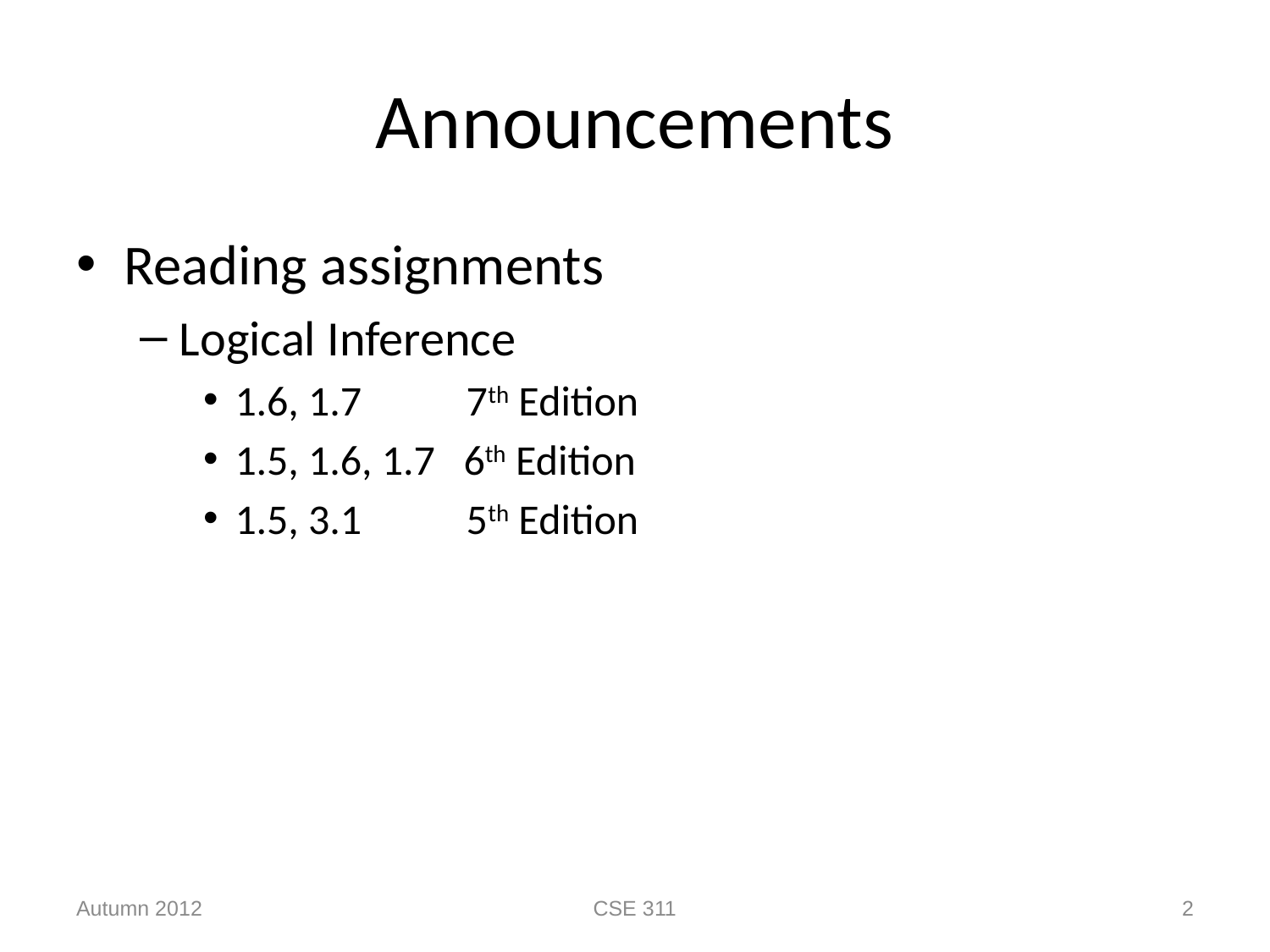

# Announcements
Reading assignments
Logical Inference
1.6, 1.7           7th Edition
1.5, 1.6, 1.7   6th Edition
1.5, 3.1           5th Edition

Autumn 2012
CSE 311
2